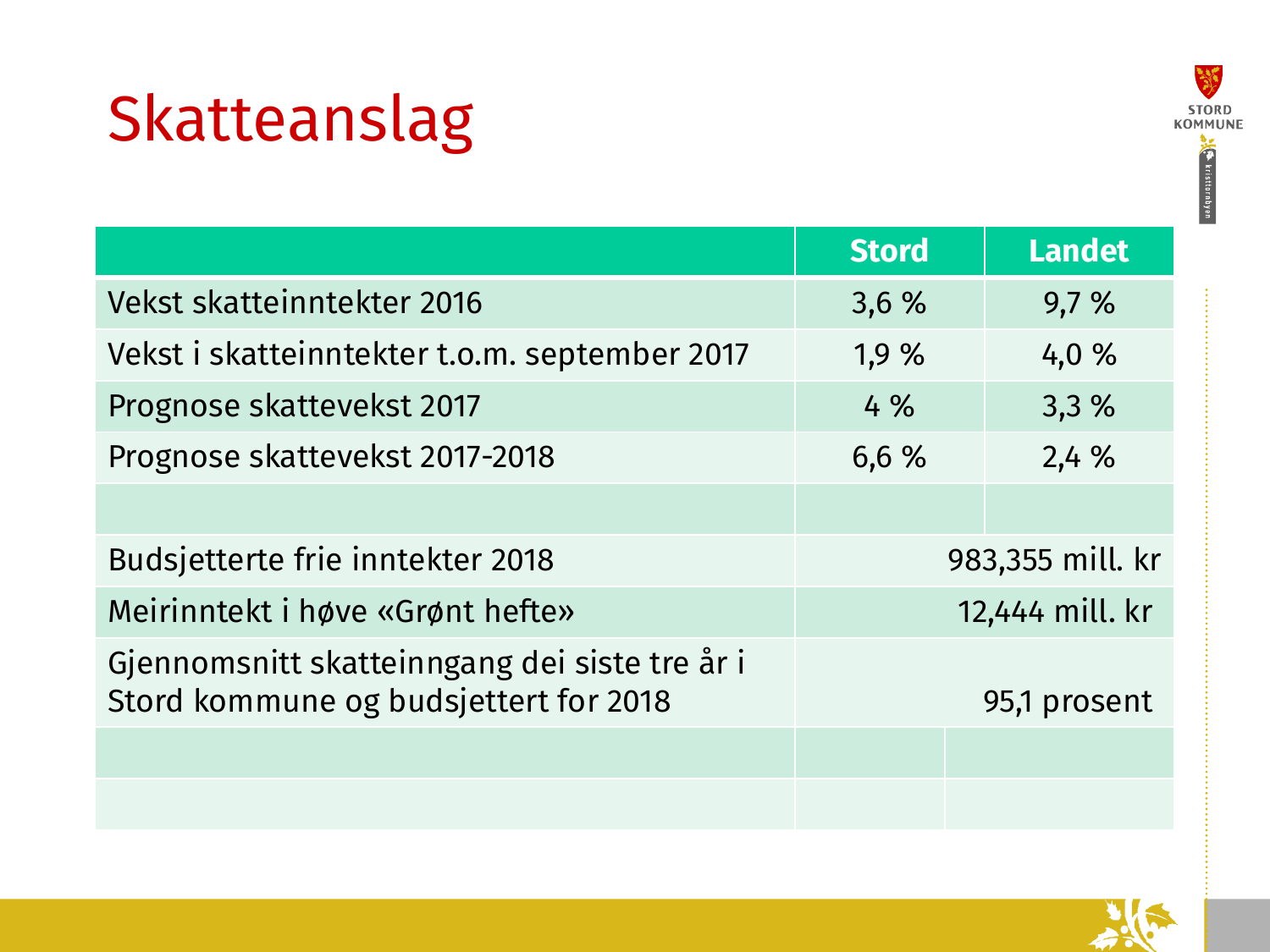

# Skatteanslag
|  | Stord |  | Landet |
| --- | --- | --- | --- |
| Vekst skatteinntekter 2016 | 3,6 % |  | 9,7 % |
| Vekst i skatteinntekter t.o.m. september 2017 | 1,9 % |  | 4,0 % |
| Prognose skattevekst 2017 | 4 % |  | 3,3 % |
| Prognose skattevekst 2017-2018 | 6,6 % |  | 2,4 % |
|  |  |  |  |
| Budsjetterte frie inntekter 2018 | 983,355 mill. kr |  |  |
| Meirinntekt i høve «Grønt hefte» | 12,444 mill. kr |  |  |
| Gjennomsnitt skatteinngang dei siste tre år i Stord kommune og budsjettert for 2018 | 95,1 prosent |  |  |
|  |  |  |  |
|  |  |  |  |